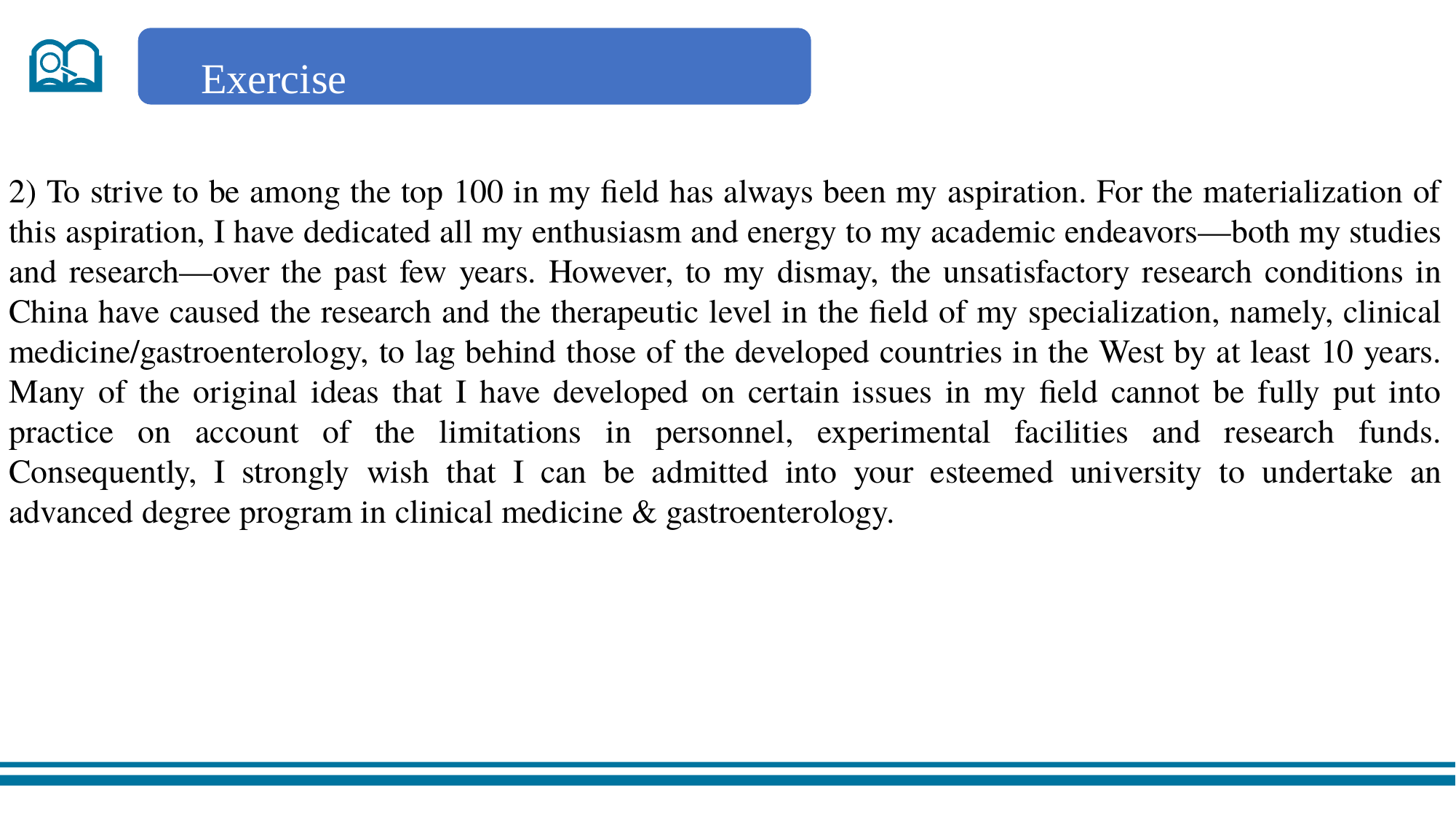

Exercise
2) To strive to be among the top 100 in my field has always been my aspiration. For the materialization of this aspiration, I have dedicated all my enthusiasm and energy to my academic endeavors—both my studies and research—over the past few years. However, to my dismay, the unsatisfactory research conditions in China have caused the research and the therapeutic level in the field of my specialization, namely, clinical medicine/gastroenterology, to lag behind those of the developed countries in the West by at least 10 years. Many of the original ideas that I have developed on certain issues in my field cannot be fully put into practice on account of the limitations in personnel, experimental facilities and research funds. Consequently, I strongly wish that I can be admitted into your esteemed university to undertake an advanced degree program in clinical medicine & gastroenterology.